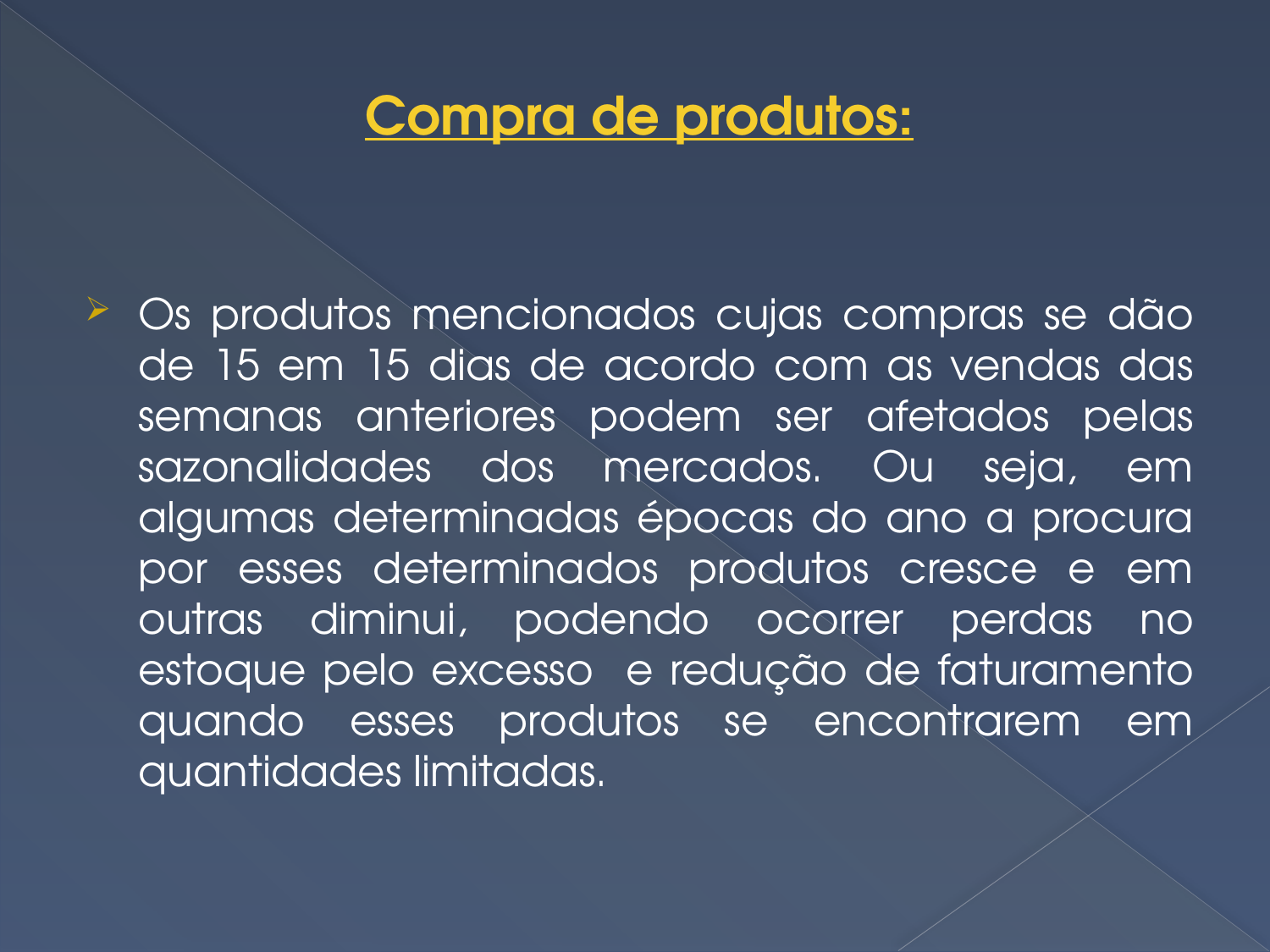

Compra de produtos:

Os produtos mencionados cujas compras se dão de 15 em 15 dias de acordo com as vendas das semanas anteriores podem ser afetados pelas sazonalidades dos mercados. Ou seja, em algumas determinadas épocas do ano a procura por esses determinados produtos cresce e em outras diminui, podendo ocorrer perdas no estoque pelo excesso  e redução de faturamento quando esses produtos se encontrarem em quantidades limitadas.